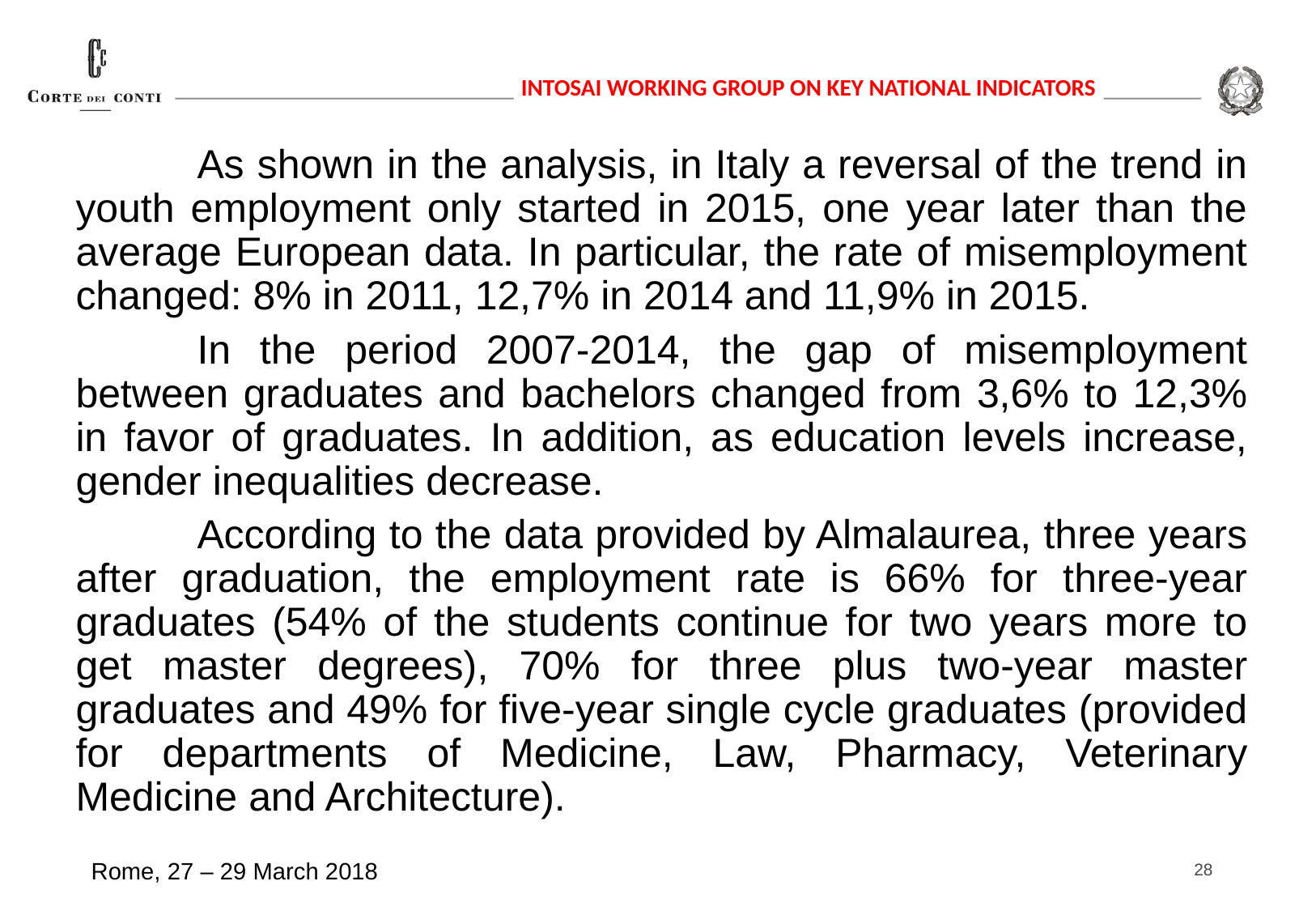

As shown in the analysis, in Italy a reversal of the trend in youth employment only started in 2015, one year later than the average European data. In particular, the rate of misemployment changed: 8% in 2011, 12,7% in 2014 and 11,9% in 2015.
	In the period 2007-2014, the gap of misemployment between graduates and bachelors changed from 3,6% to 12,3% in favor of graduates. In addition, as education levels increase, gender inequalities decrease.
	According to the data provided by Almalaurea, three years after graduation, the employment rate is 66% for three-year graduates (54% of the students continue for two years more to get master degrees), 70% for three plus two-year master graduates and 49% for five-year single cycle graduates (provided for departments of Medicine, Law, Pharmacy, Veterinary Medicine and Architecture).

28
Rome, 27 – 29 March 2018